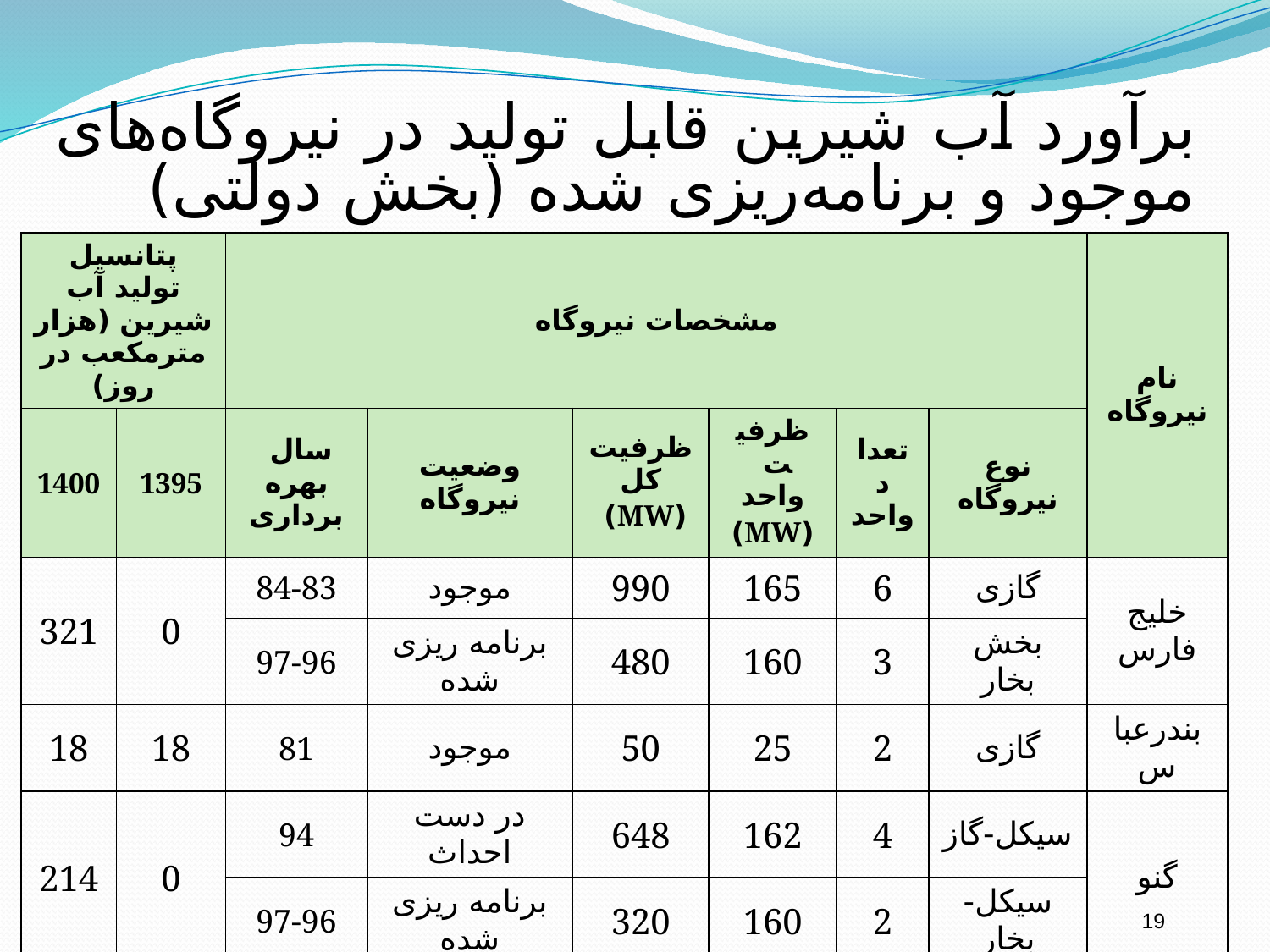

# برآورد آب شیرین قابل تولید در نیروگاه‌های موجود و برنامه‌ریزی شده (بخش دولتی)
| پتانسیل تولید آب شیرین (هزار مترمکعب در روز) |  | مشخصات نیروگاه |  |  |  |  |  | نام نیروگاه |
| --- | --- | --- | --- | --- | --- | --- | --- | --- |
| 1400 | 1395 | سال بهره برداری | وضعیت نیروگاه | ظرفیت کل (MW) | ظرفیت واحد (MW) | تعداد واحد | نوع نیروگاه |  |
| 321 | 0 | 84-83 | موجود | 990 | 165 | 6 | گازی | خلیج فارس |
|  |  | 97-96 | برنامه ریزی شده | 480 | 160 | 3 | بخش بخار |  |
| 18 | 18 | 81 | موجود | 50 | 25 | 2 | گازی | بندرعباس |
| 214 | 0 | 94 | در دست احداث | 648 | 162 | 4 | سیکل-گاز | گنو |
|  |  | 97-96 | برنامه ریزی شده | 320 | 160 | 2 | سیکل-بخار |  |
| 214 | 0 | 99 به بعد | برنامه ریزی شده | 650 | 325 | 2 | بخاری | بندر لنگه |
| 642 | 0 | 98 به بعد | برنامه ریزی شده | 1300 | 325 | 4 | بخاری | بندرعباس |
19